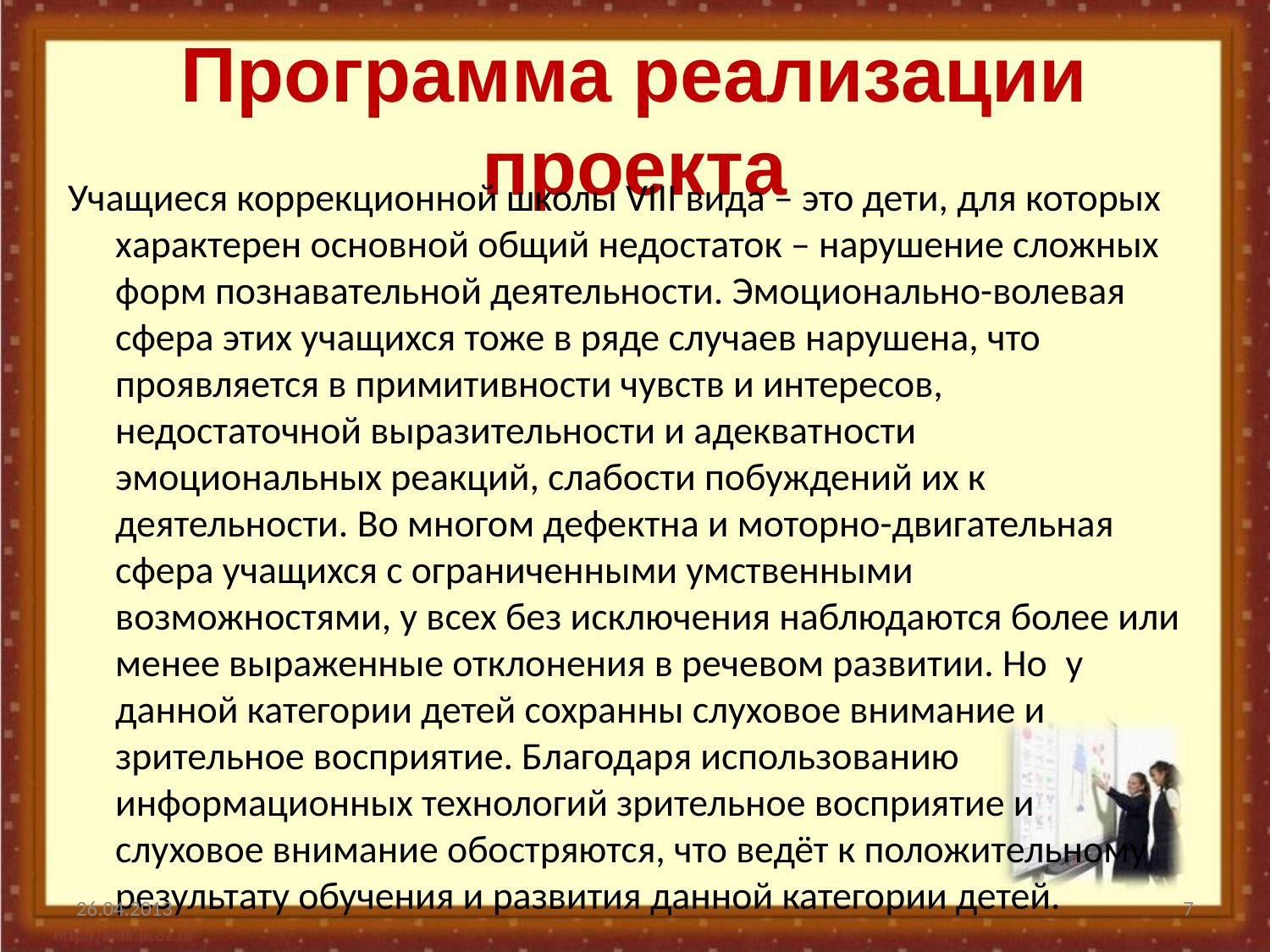

# Программа реализации проекта
Учащиеся коррекционной школы VIII вида – это дети, для которых характерен основной общий недостаток – нарушение сложных форм познавательной деятельности. Эмоционально-волевая сфера этих учащихся тоже в ряде случаев нарушена, что проявляется в примитивности чувств и интересов, недостаточной выразительности и адекватности эмоциональных реакций, слабости побуждений их к деятельности. Во многом дефектна и моторно-двигательная сфера учащихся с ограниченными умственными возможностями, у всех без исключения наблюдаются более или менее выраженные отклонения в речевом развитии. Но  у данной категории детей сохранны слуховое внимание и зрительное восприятие. Благодаря использованию информационных технологий зрительное восприятие и слуховое внимание обостряются, что ведёт к положительному результату обучения и развития данной категории детей.

26.04.2013
7